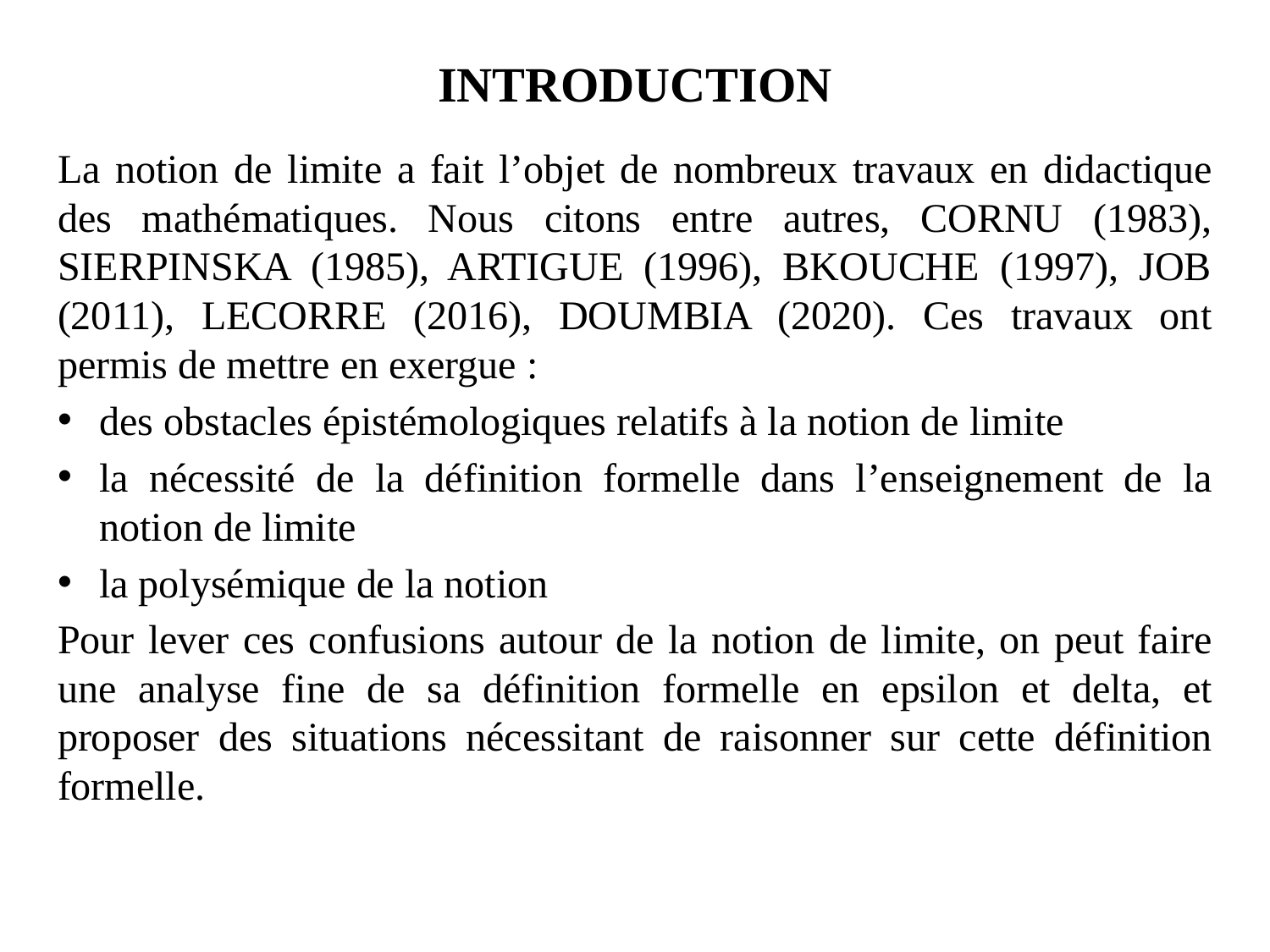

# INTRODUCTION
La notion de limite a fait l’objet de nombreux travaux en didactique des mathématiques. Nous citons entre autres, CORNU (1983), SIERPINSKA (1985), ARTIGUE (1996), BKOUCHE (1997), JOB (2011), LECORRE (2016), DOUMBIA (2020). Ces travaux ont permis de mettre en exergue :
des obstacles épistémologiques relatifs à la notion de limite
la nécessité de la définition formelle dans l’enseignement de la notion de limite
la polysémique de la notion
Pour lever ces confusions autour de la notion de limite, on peut faire une analyse fine de sa définition formelle en epsilon et delta, et proposer des situations nécessitant de raisonner sur cette définition formelle.